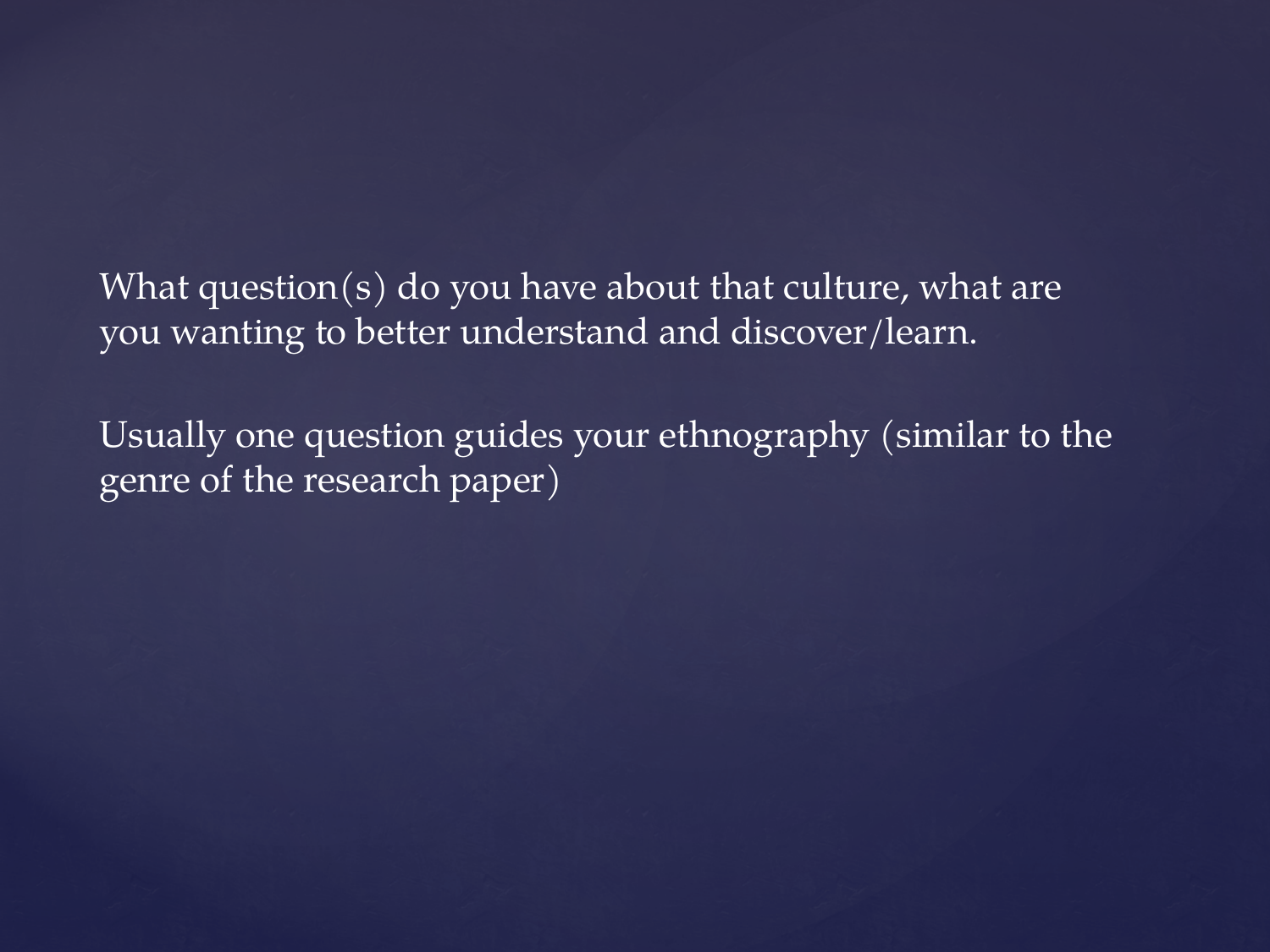

What question(s) do you have about that culture, what are you wanting to better understand and discover/learn.

Usually one question guides your ethnography (similar to the genre of the research paper)
#